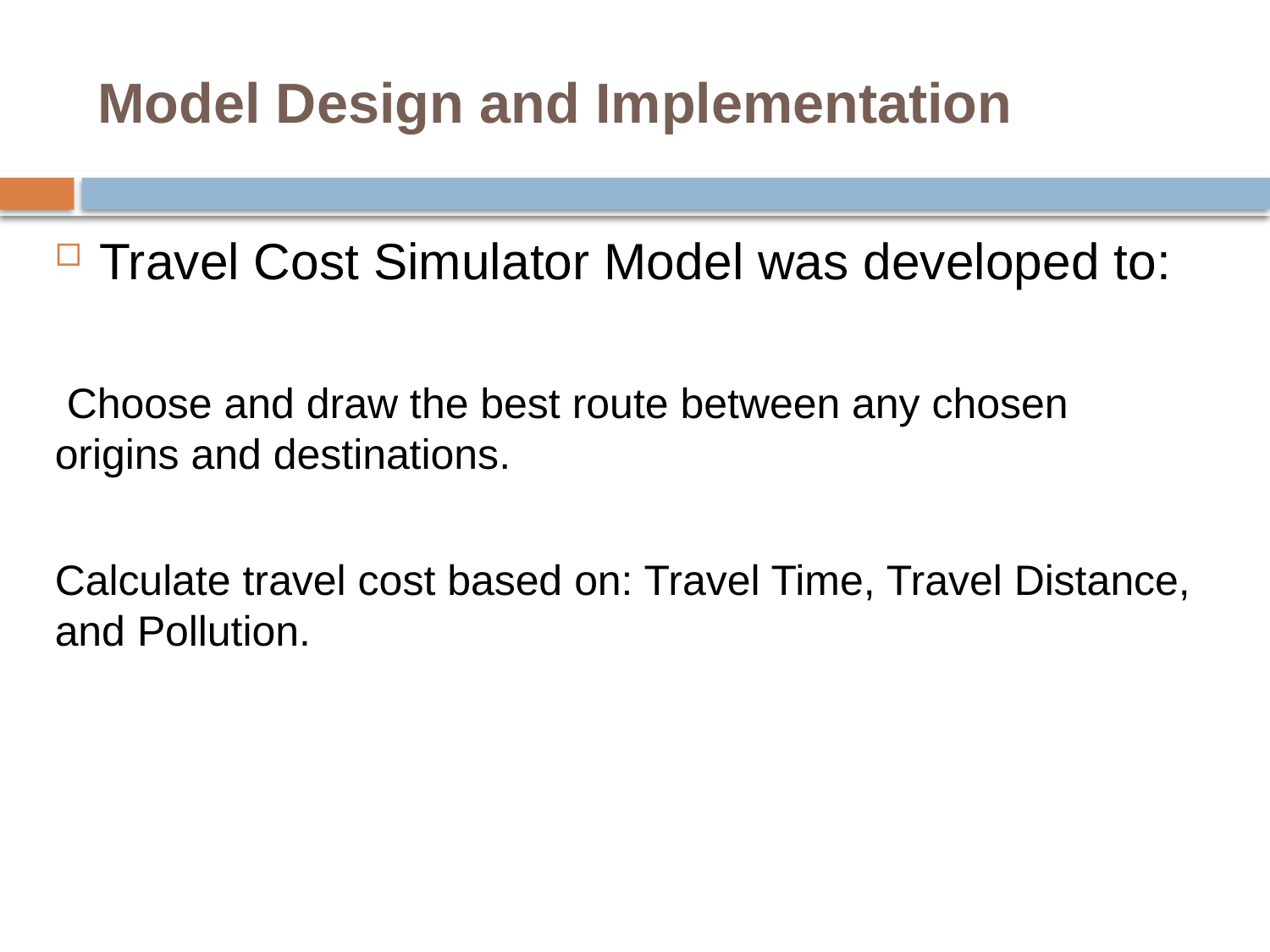

# Model Design and Implementation
Travel Cost Simulator Model was developed to:

 Choose and draw the best route between any chosen origins and destinations.

Calculate travel cost based on: Travel Time, Travel Distance, and Pollution.